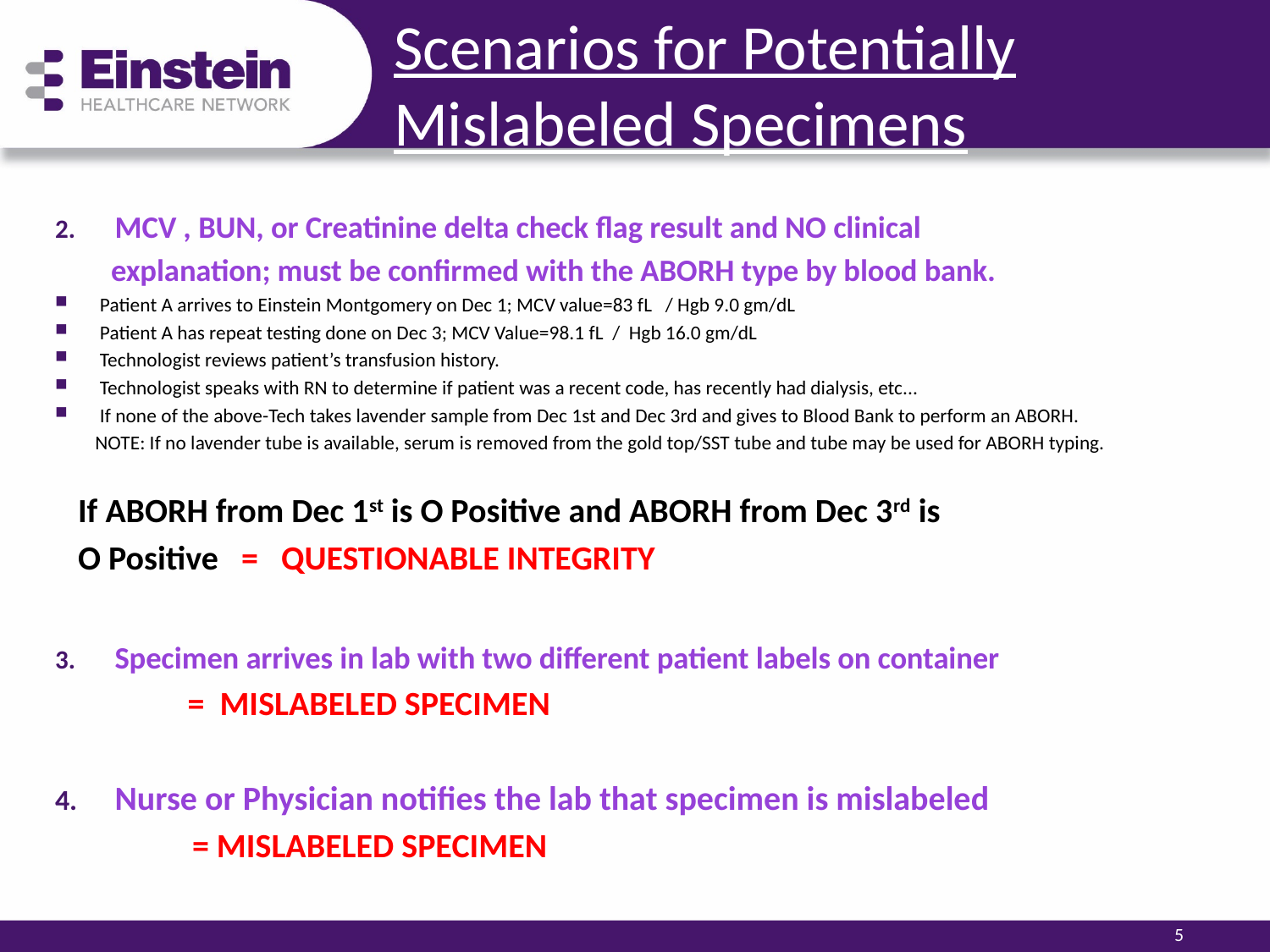

# Scenarios for Potentially Mislabeled Specimens
MCV , BUN, or Creatinine delta check flag result and NO clinical
        explanation; must be confirmed with the ABORH type by blood bank.
Patient A arrives to Einstein Montgomery on Dec 1; MCV value=83 fL   / Hgb 9.0 gm/dL
Patient A has repeat testing done on Dec 3; MCV Value=98.1 fL  /  Hgb 16.0 gm/dL
Technologist reviews patient’s transfusion history.
Technologist speaks with RN to determine if patient was a recent code, has recently had dialysis, etc...
If none of the above-Tech takes lavender sample from Dec 1st and Dec 3rd and gives to Blood Bank to perform an ABORH.
         NOTE: If no lavender tube is available, serum is removed from the gold top/SST tube and tube may be used for ABORH typing.

   If ABORH from Dec 1st is O Positive and ABORH from Dec 3rd is
   O Positive   =   QUESTIONABLE INTEGRITY

Specimen arrives in lab with two different patient labels on container
                   =  MISLABELED SPECIMEN

Nurse or Physician notifies the lab that specimen is mislabeled
                  = MISLABELED SPECIMEN